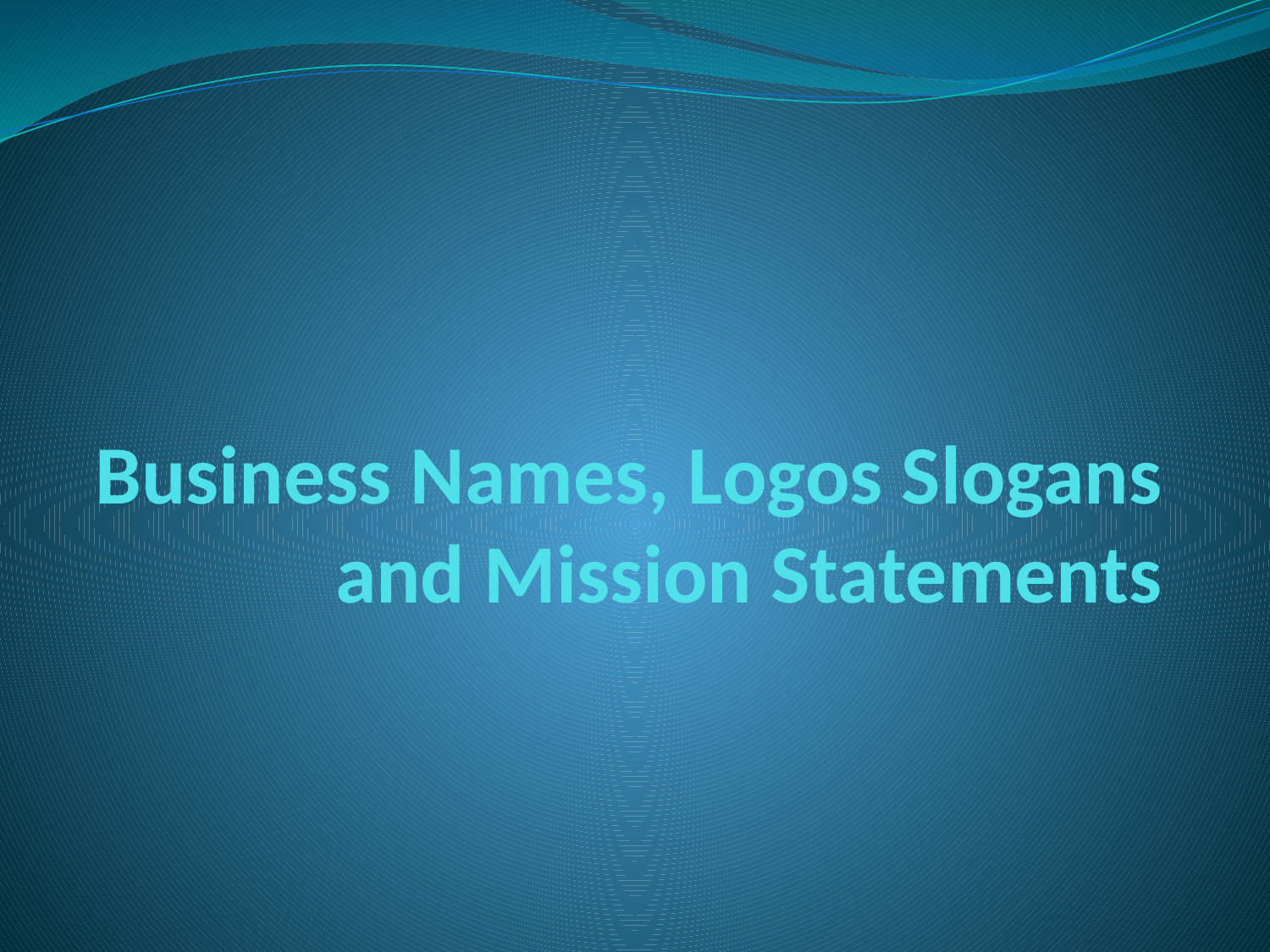

# Business Names, Logos Slogans and Mission Statements